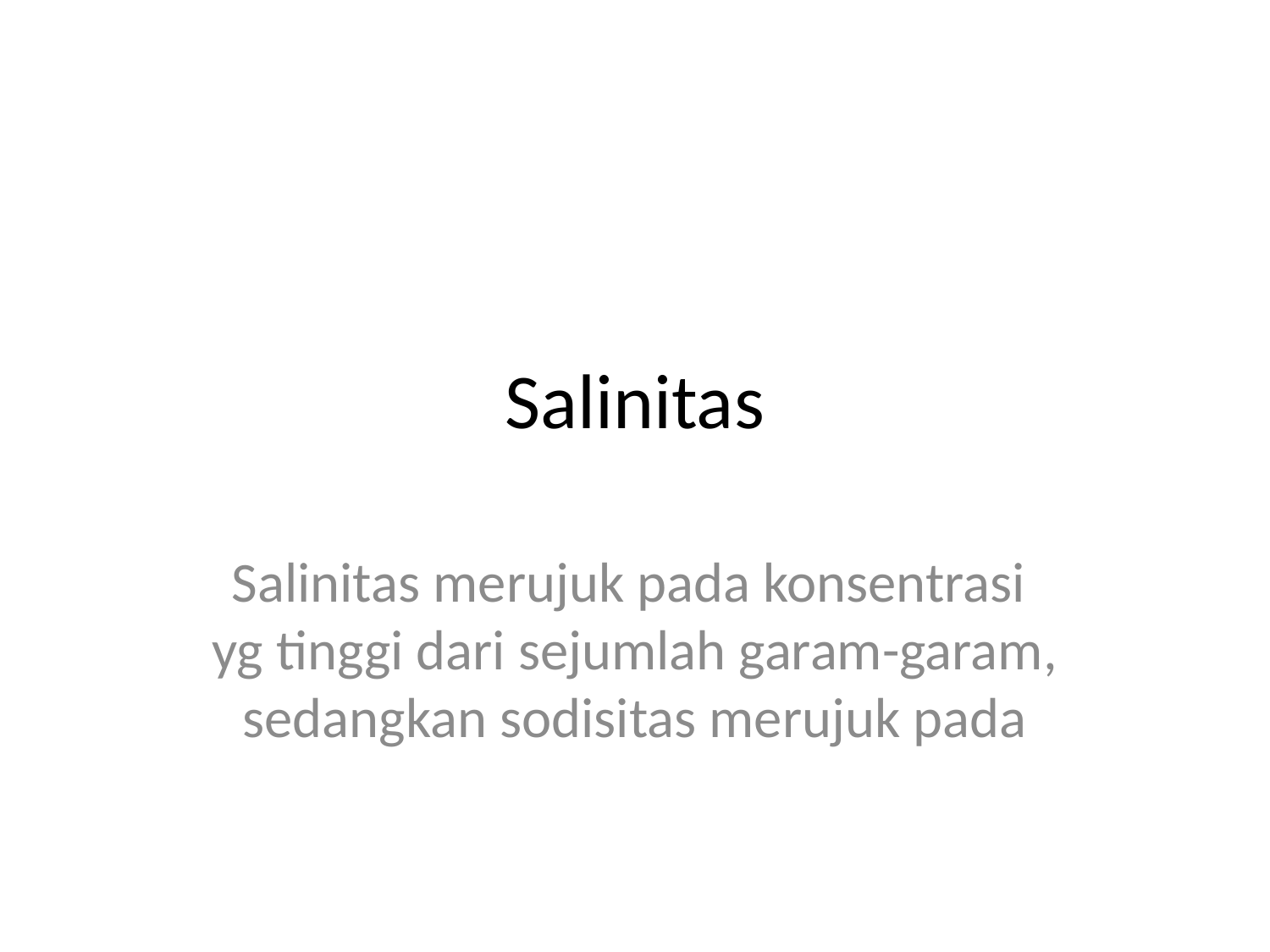

# Salinitas
Salinitas merujuk pada konsentrasi  yg tinggi dari sejumlah garam-garam, sedangkan sodisitas merujuk pada